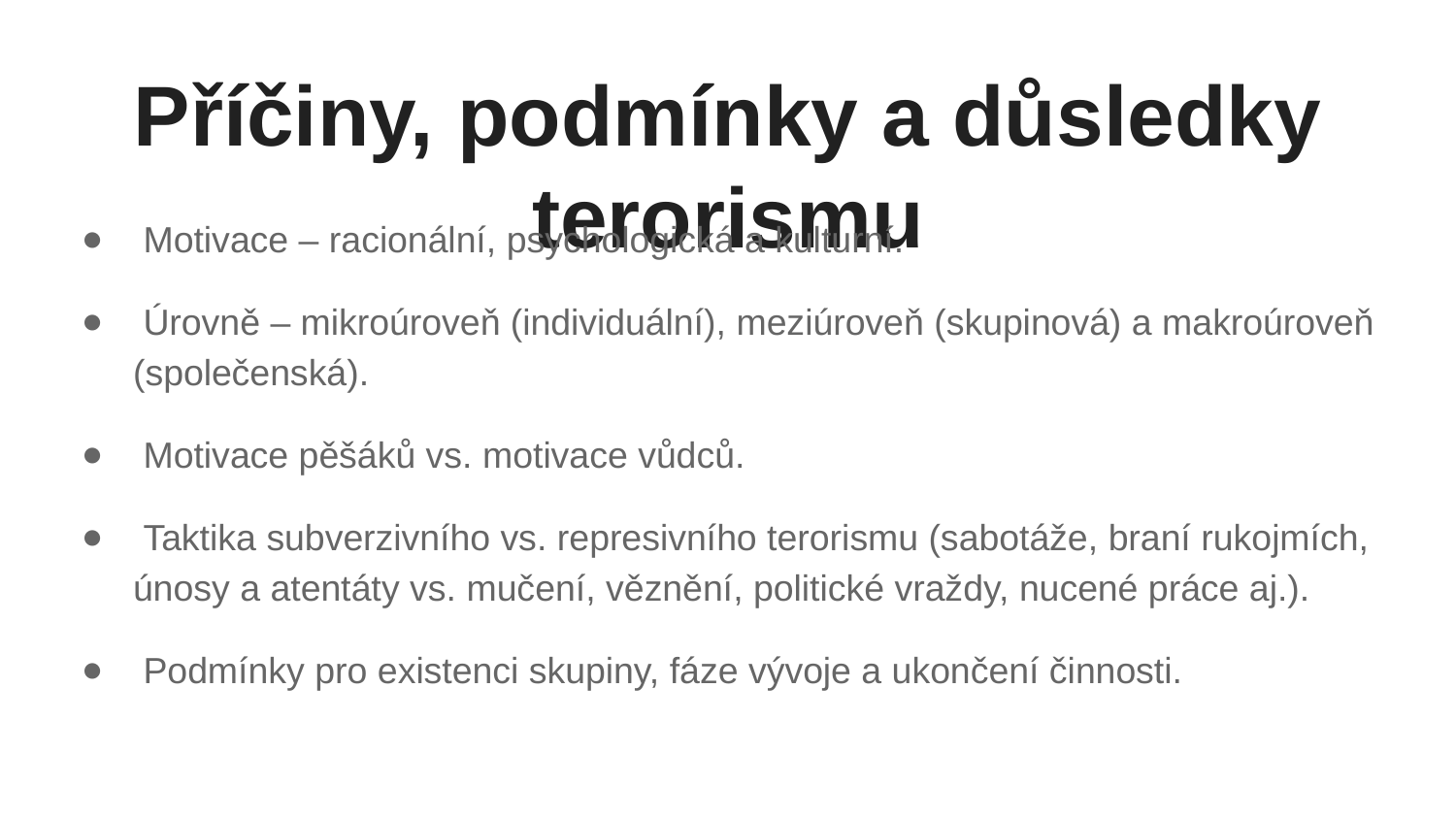

# Příčiny, podmínky a důsledky terorismu
 Motivace – racionální, psychologická a kulturní.
 Úrovně – mikroúroveň (individuální), meziúroveň (skupinová) a makroúroveň (společenská).
 Motivace pěšáků vs. motivace vůdců.
 Taktika subverzivního vs. represivního terorismu (sabotáže, braní rukojmích, únosy a atentáty vs. mučení, věznění, politické vraždy, nucené práce aj.).
 Podmínky pro existenci skupiny, fáze vývoje a ukončení činnosti.